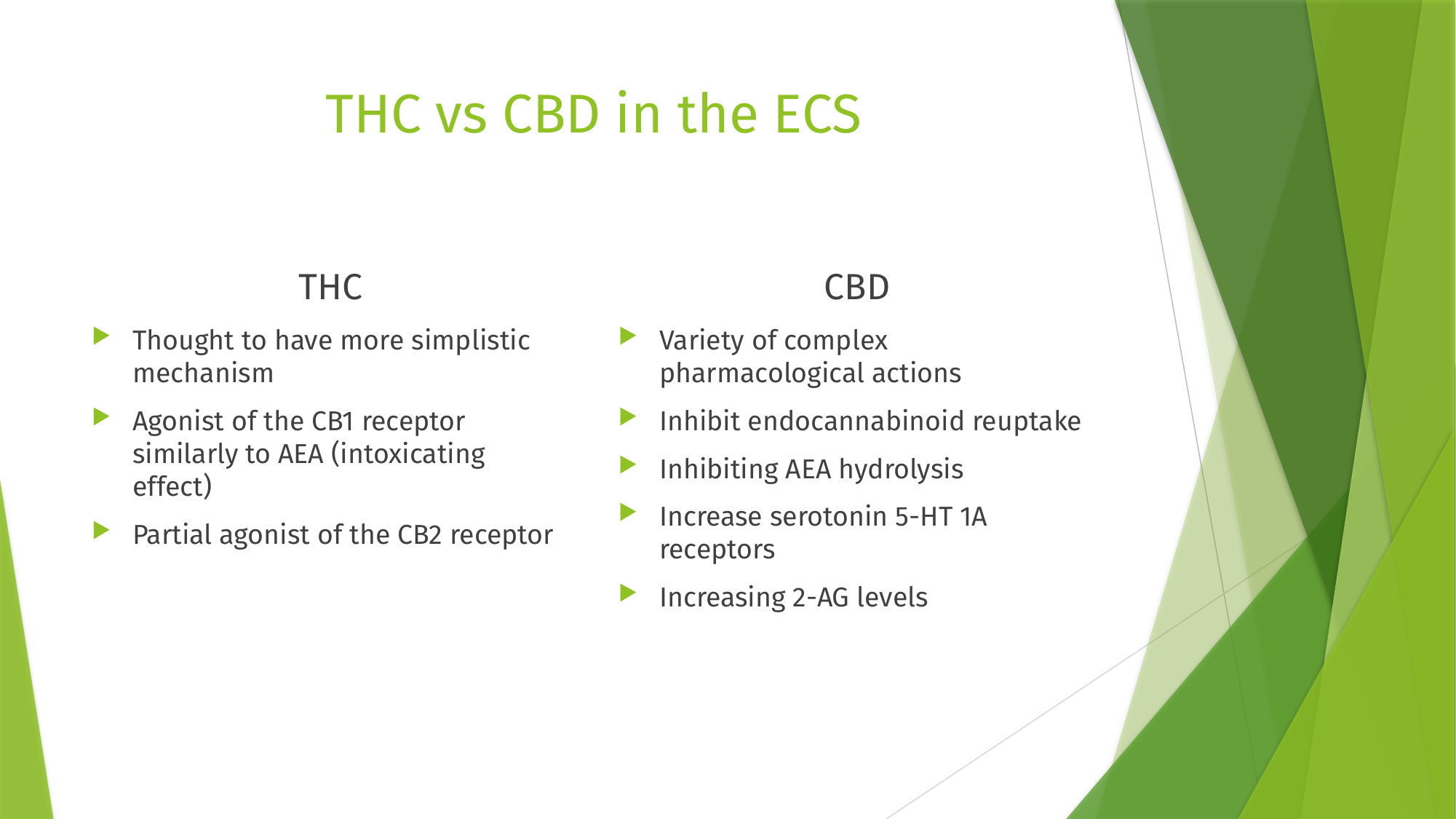

# THC vs CBD in the ECS
THC
Thought to have more simplistic mechanism
Agonist of the CB1 receptor similarly to AEA (intoxicating effect)
Partial agonist of the CB2 receptor
CBD
Variety of complex pharmacological actions
Inhibit endocannabinoid reuptake
Inhibiting AEA hydrolysis
Increase serotonin 5-HT 1A receptors
Increasing 2-AG levels